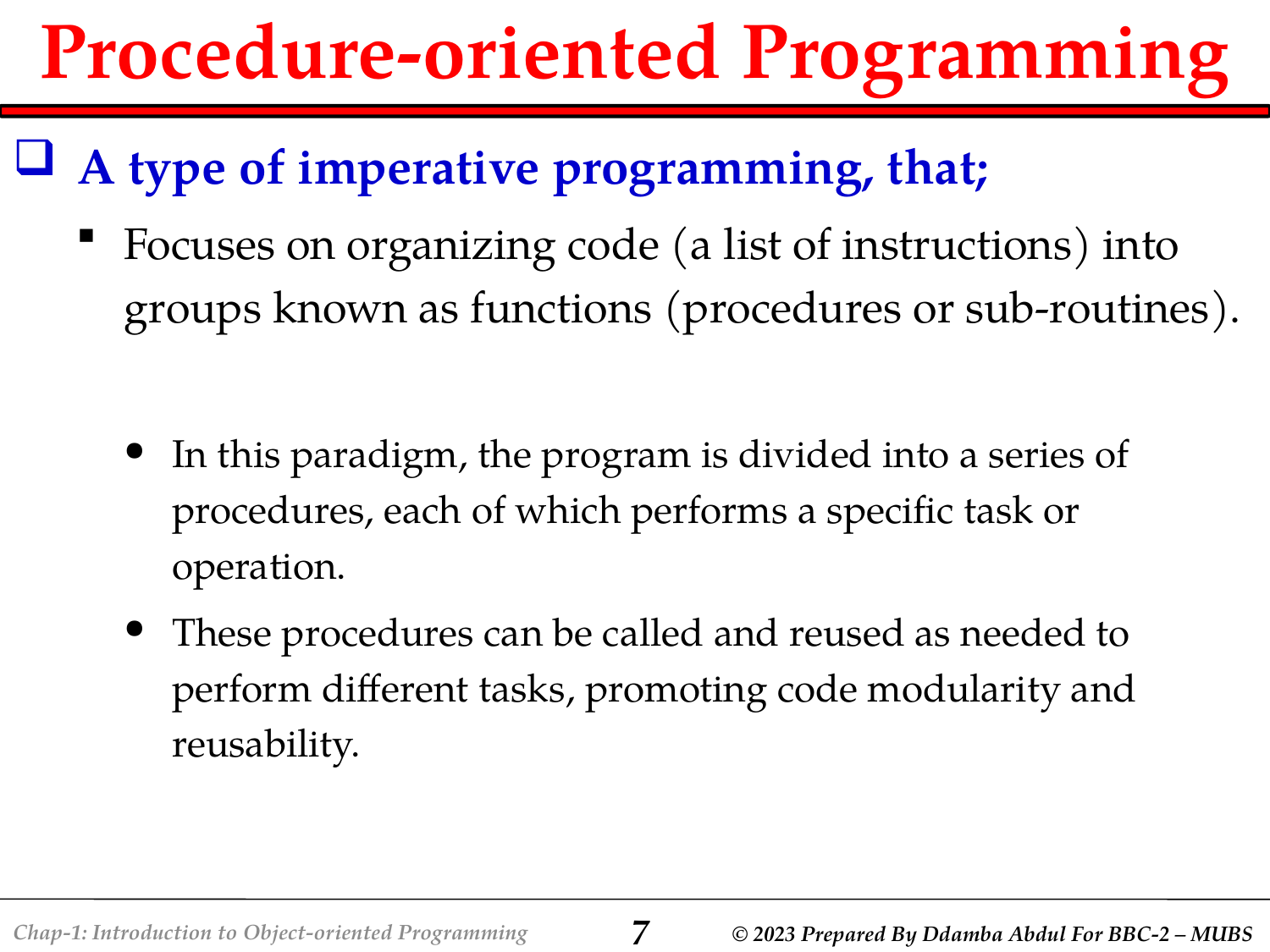

# Procedure-oriented Programming

A type of imperative programming, that;
Focuses on organizing code (a list of instructions) into groups known as functions (procedures or sub-routines).

In this paradigm, the program is divided into a series of procedures, each of which performs a specific task or operation.
These procedures can be called and reused as needed to perform different tasks, promoting code modularity and reusability.
7
© 2023 Prepared By Ddamba Abdul For BBC-2 – MUBS
Chap-1: Introduction to Object-oriented Programming